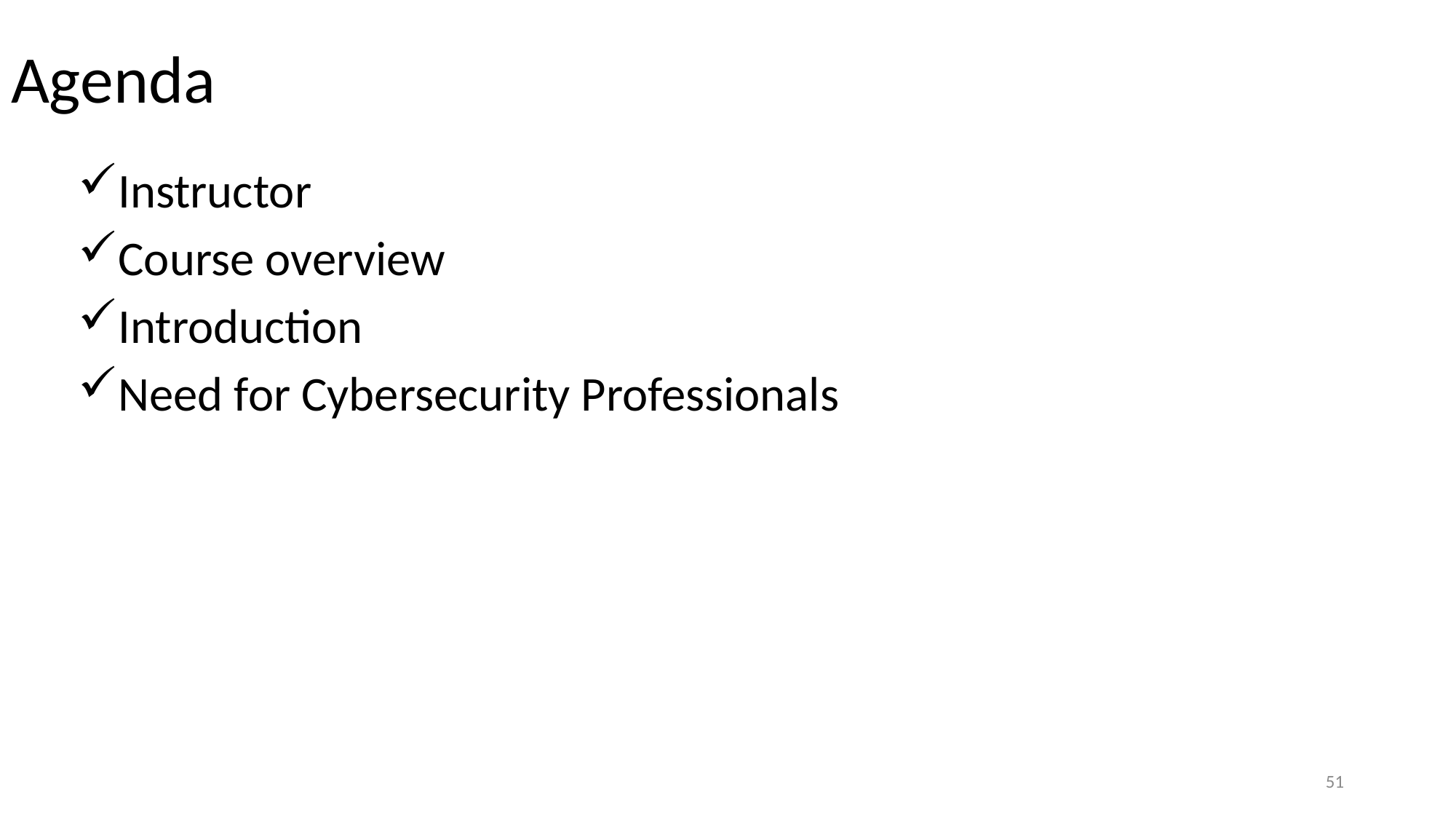

# Agenda
Instructor
Course overview
Introduction
Need for Cybersecurity Professionals
51